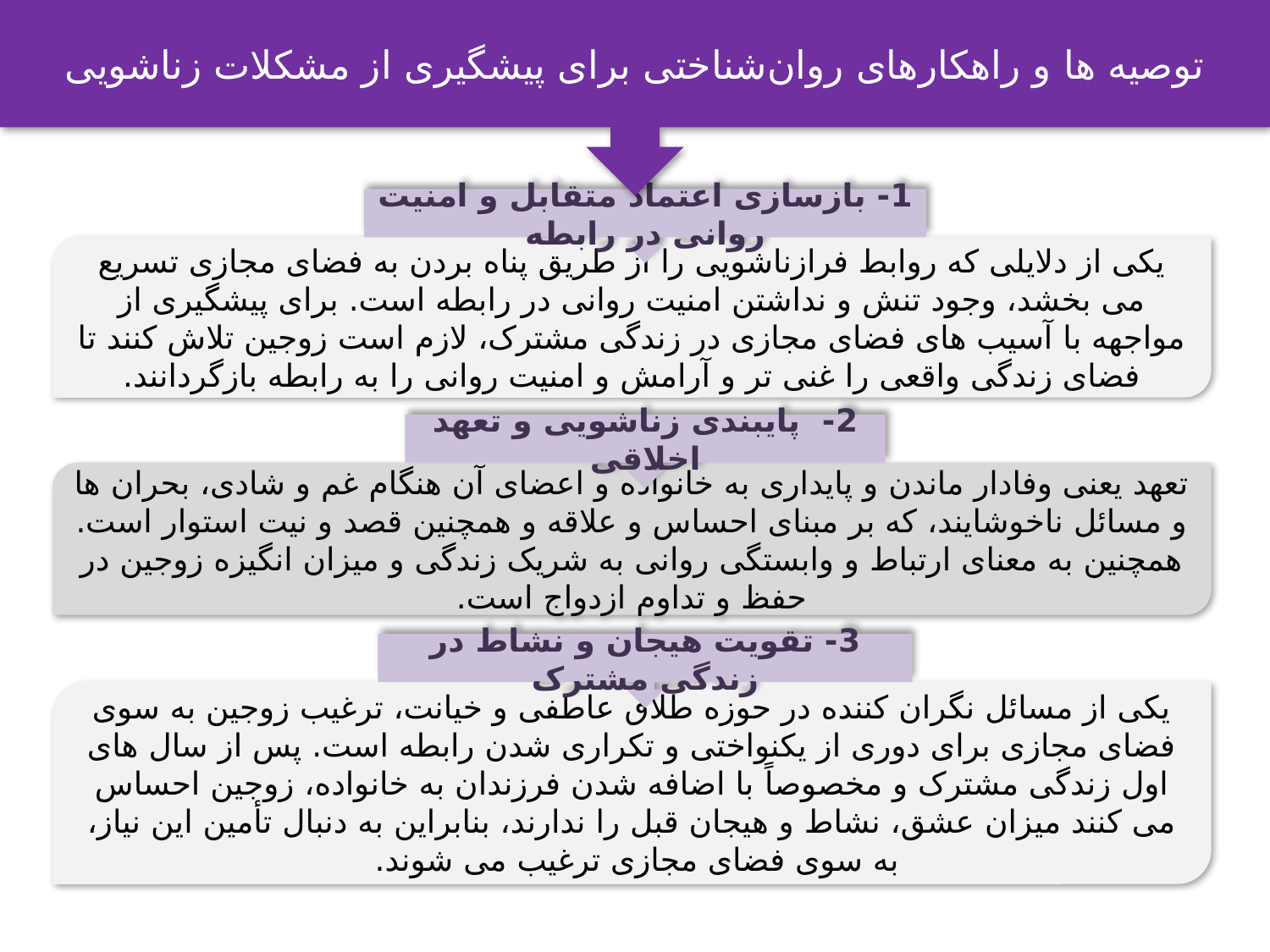

توصیه ها و راهکارهای روان‌شناختی برای پیشگیری از مشکلات زناشویی
1- بازسازی اعتماد متقابل و امنیت روانی در رابطه
یکی از دلایلی که روابط فرازناشویی را از طریق پناه بردن به فضای مجازی تسریع می بخشد، وجود تنش و نداشتن امنیت روانی در رابطه است. برای پیشگیری از مواجهه با آسیب های فضای مجازی در زندگی مشترک، لازم است زوجین تلاش کنند تا فضای زندگی واقعی را غنی تر و آرامش و امنیت روانی را به رابطه بازگردانند.
2-  پایبندی زناشویی و تعهد اخلاقی
تعهد یعنی وفادار ماندن و پایداری به خانواده و اعضای آن هنگام غم و شادی، بحران ها و مسائل ناخوشایند، که بر مبنای احساس و علاقه و همچنین قصد و نیت استوار است. همچنین به معنای ارتباط و وابستگی روانی به شریک زندگی و میزان انگیزه زوجین در حفظ و تداوم ازدواج است.
3- تقویت هیجان و نشاط در زندگی مشترک
یکی از مسائل نگران کننده در حوزه طلاق عاطفی و خیانت، ترغیب زوجین به سوی فضای مجازی برای دوری از یکنواختی و تکراری شدن رابطه است. پس از سال های اول زندگی مشترک و مخصوصاً با اضافه شدن فرزندان به خانواده، زوجین احساس می کنند میزان عشق، نشاط و هیجان قبل را ندارند، بنابراین به دنبال تأمین این نیاز، به سوی فضای مجازی ترغیب می شوند.